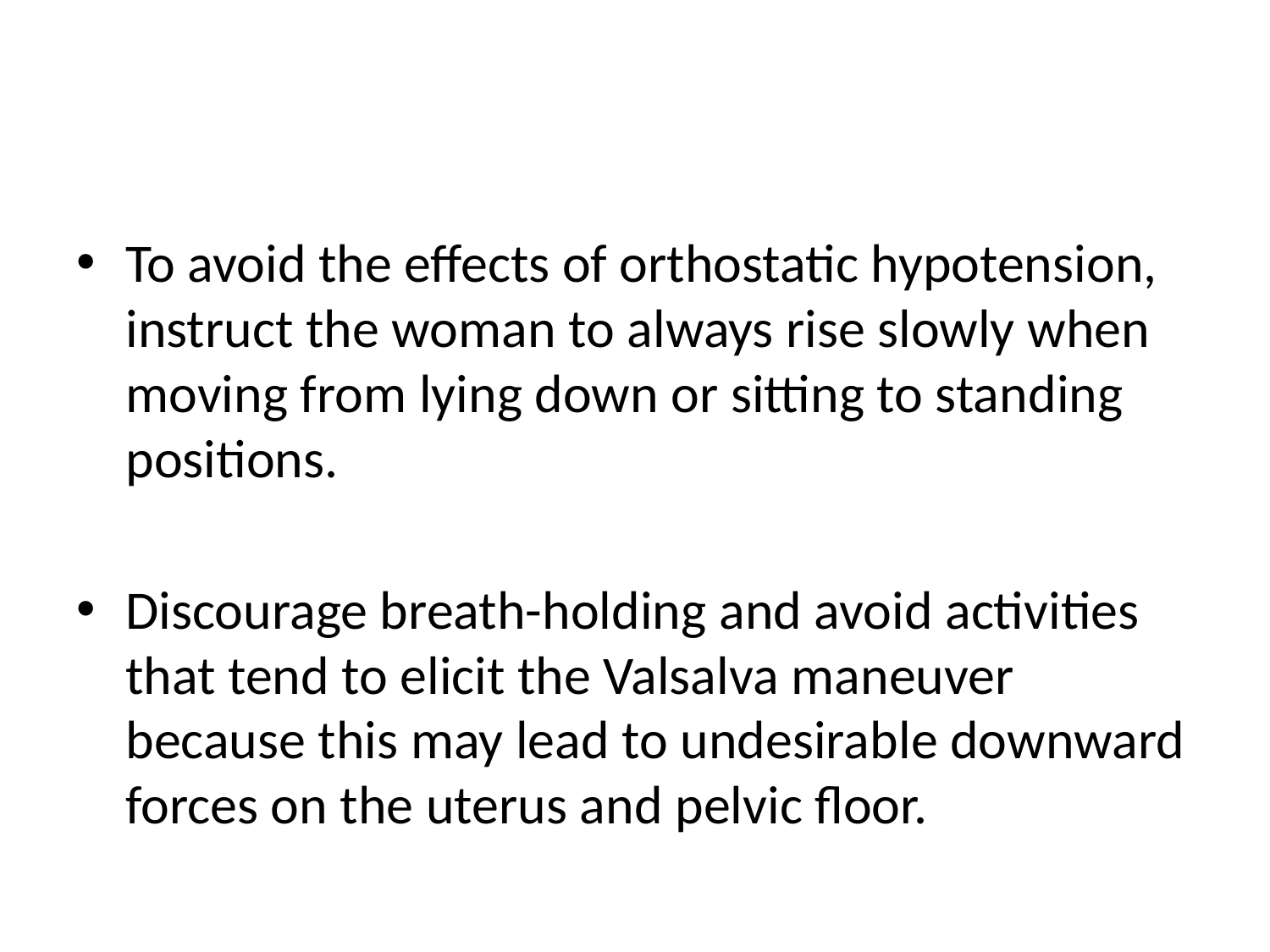

#
To avoid the effects of orthostatic hypotension, instruct the woman to always rise slowly when moving from lying down or sitting to standing positions.

Discourage breath-holding and avoid activities that tend to elicit the Valsalva maneuver because this may lead to undesirable downward forces on the uterus and pelvic floor.